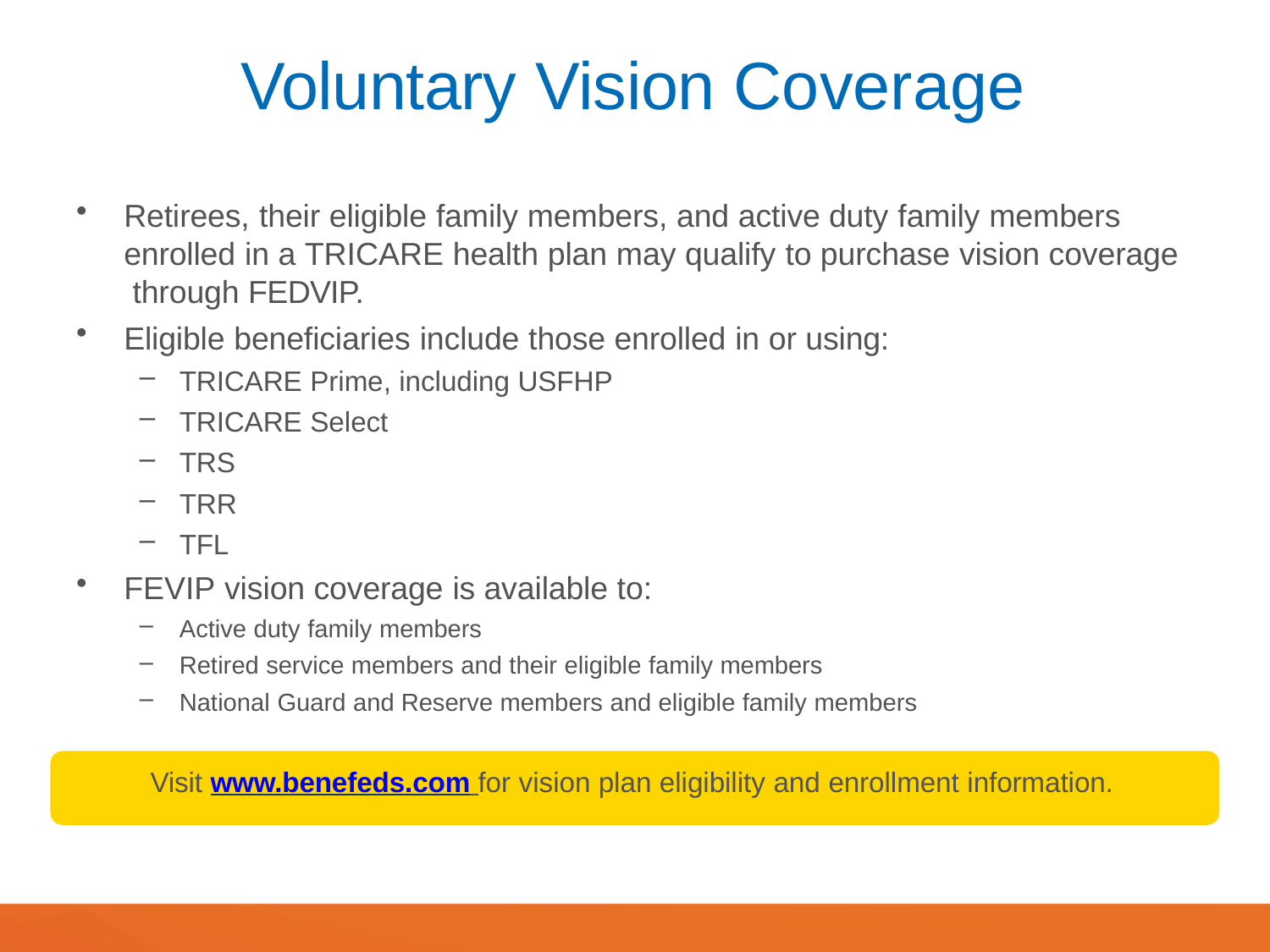

# Voluntary Vision Coverage
Retirees, their eligible family members, and active duty family members  enrolled in a TRICARE health plan may qualify to purchase vision coverage  through FEDVIP.
Eligible beneficiaries include those enrolled in or using:
TRICARE Prime, including USFHP
TRICARE Select
TRS
TRR
TFL
FEVIP vision coverage is available to:
Active duty family members
Retired service members and their eligible family members
National Guard and Reserve members and eligible family members

Visit www.benefeds.com for vision plan eligibility and enrollment information.